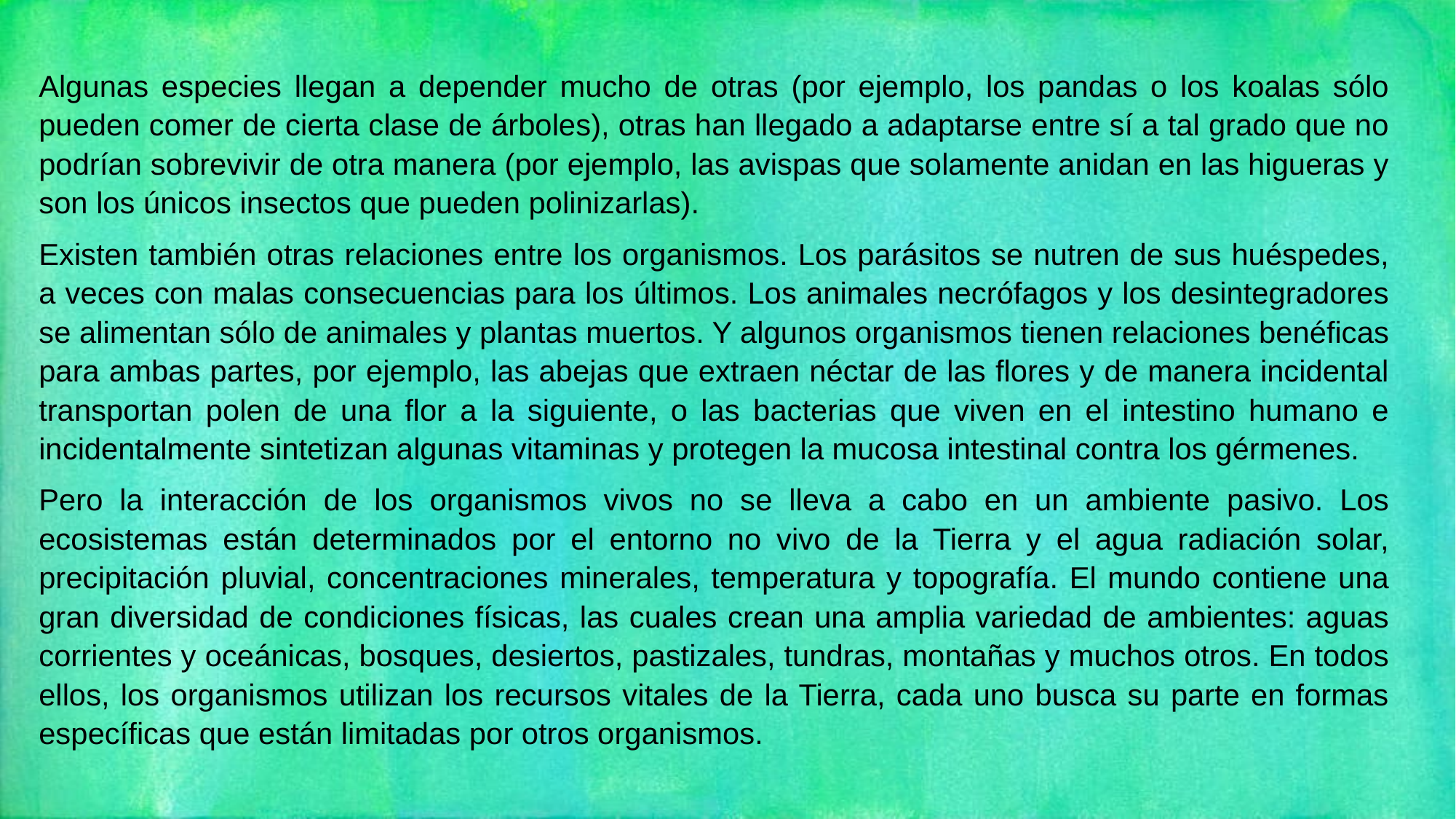

Algunas especies llegan a depender mucho de otras (por ejemplo, los pandas o los koalas sólo pueden comer de cierta clase de árboles), otras han llegado a adaptarse entre sí a tal grado que no podrían sobrevivir de otra manera (por ejemplo, las avispas que solamente anidan en las higueras y son los únicos insectos que pueden polinizarlas).
Existen también otras relaciones entre los organismos. Los parásitos se nutren de sus huéspedes, a veces con malas consecuencias para los últimos. Los animales necrófagos y los desintegradores se alimentan sólo de animales y plantas muertos. Y algunos organismos tienen relaciones benéficas para ambas partes, por ejemplo, las abejas que extraen néctar de las flores y de manera incidental transportan polen de una flor a la siguiente, o las bacterias que viven en el intestino humano e incidentalmente sintetizan algunas vitaminas y protegen la mucosa intestinal contra los gérmenes.
Pero la interacción de los organismos vivos no se lleva a cabo en un ambiente pasivo. Los ecosistemas están determinados por el entorno no vivo de la Tierra y el agua radiación solar, precipitación pluvial, concentraciones minerales, temperatura y topografía. El mundo contiene una gran diversidad de condiciones físicas, las cuales crean una amplia variedad de ambientes: aguas corrientes y oceánicas, bosques, desiertos, pastizales, tundras, montañas y muchos otros. En todos ellos, los organismos utilizan los recursos vitales de la Tierra, cada uno busca su parte en formas específicas que están limitadas por otros organismos.